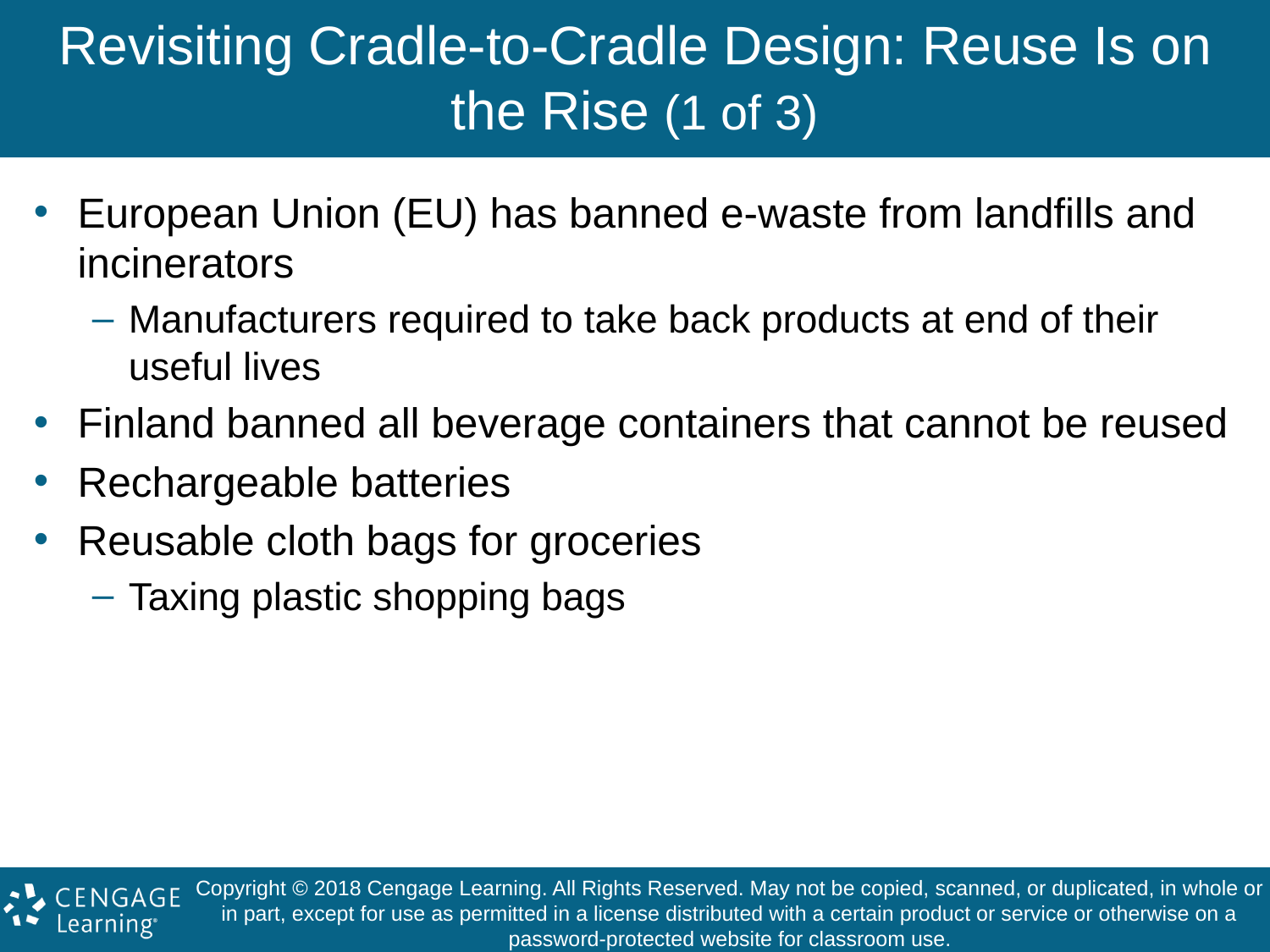

# Revisiting Cradle-to-Cradle Design: Reuse Is on the Rise (1 of 3)
European Union (EU) has banned e-waste from landfills and incinerators
Manufacturers required to take back products at end of their useful lives
Finland banned all beverage containers that cannot be reused
Rechargeable batteries
Reusable cloth bags for groceries
Taxing plastic shopping bags